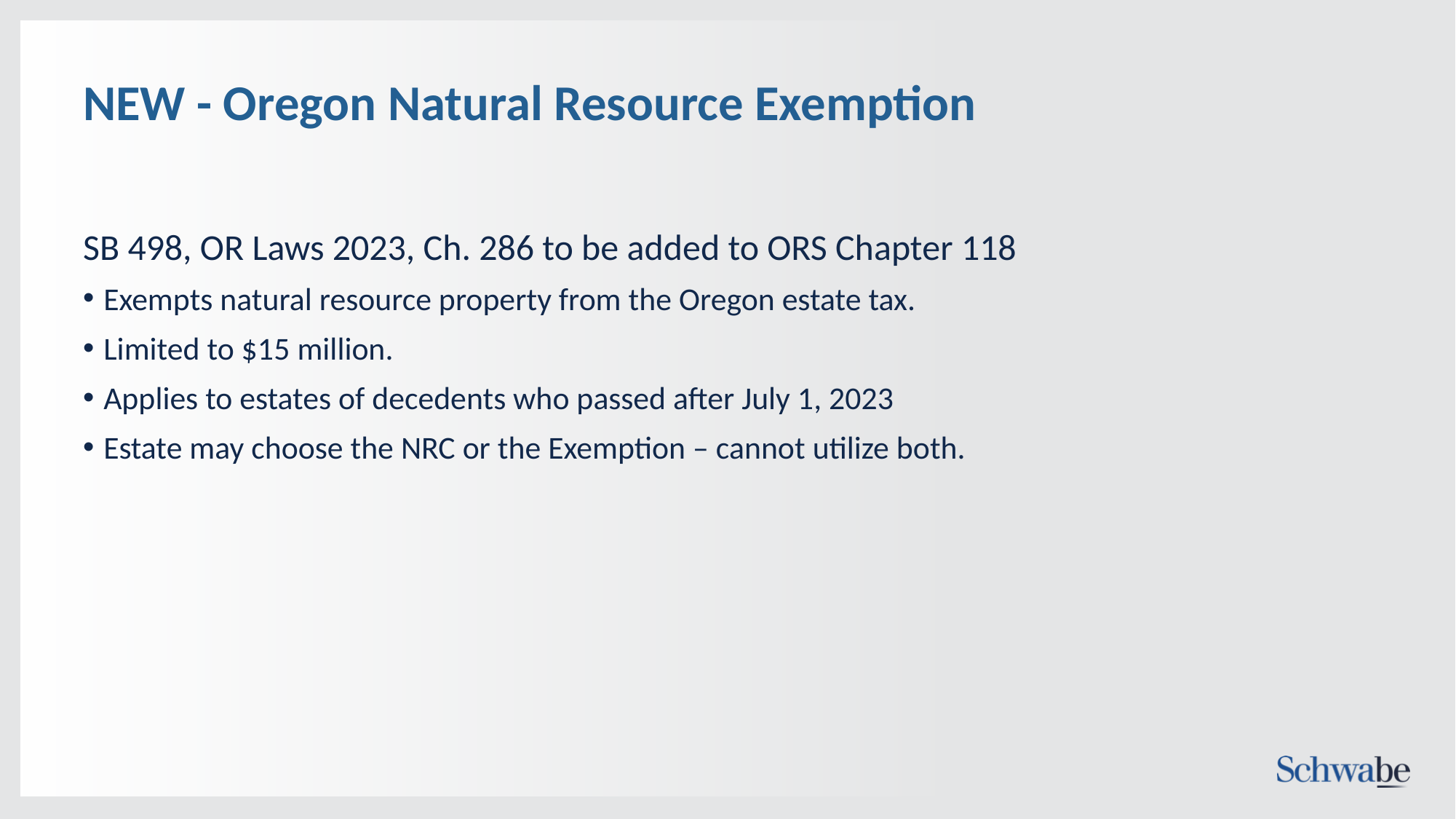

# NEW - Oregon Natural Resource Exemption
SB 498, OR Laws 2023, Ch. 286 to be added to ORS Chapter 118
Exempts natural resource property from the Oregon estate tax.
Limited to $15 million.
Applies to estates of decedents who passed after July 1, 2023
Estate may choose the NRC or the Exemption – cannot utilize both.